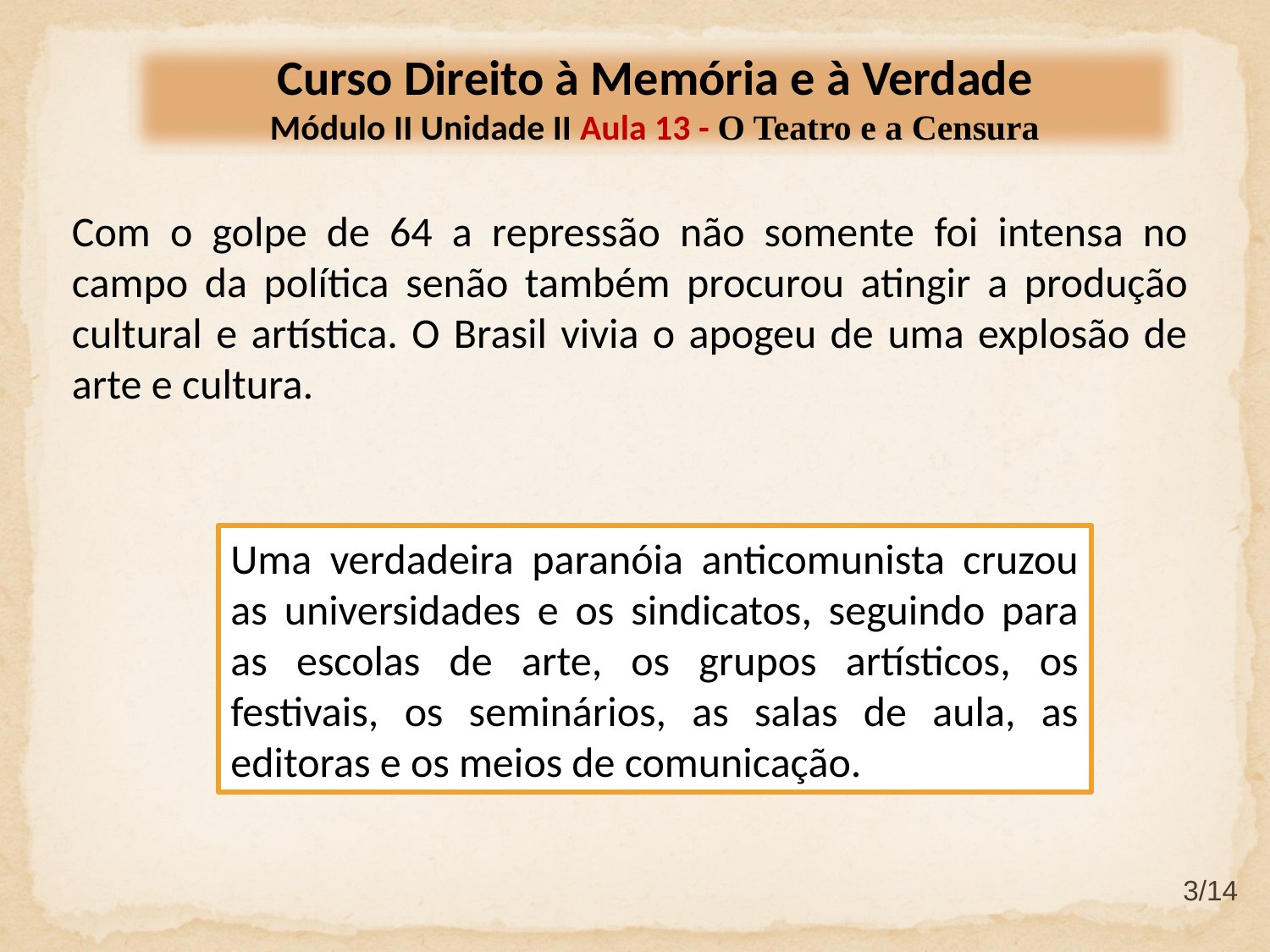

Curso Direito à Memória e à Verdade
Módulo II Unidade II Aula 13 - O Teatro e a Censura
Com o golpe de 64 a repressão não somente foi intensa no campo da política senão também procurou atingir a produção cultural e artística. O Brasil vivia o apogeu de uma explosão de arte e cultura.
Uma verdadeira paranóia anticomunista cruzou as universidades e os sindicatos, seguindo para as escolas de arte, os grupos artísticos, os festivais, os seminários, as salas de aula, as editoras e os meios de comunicação.
3/14